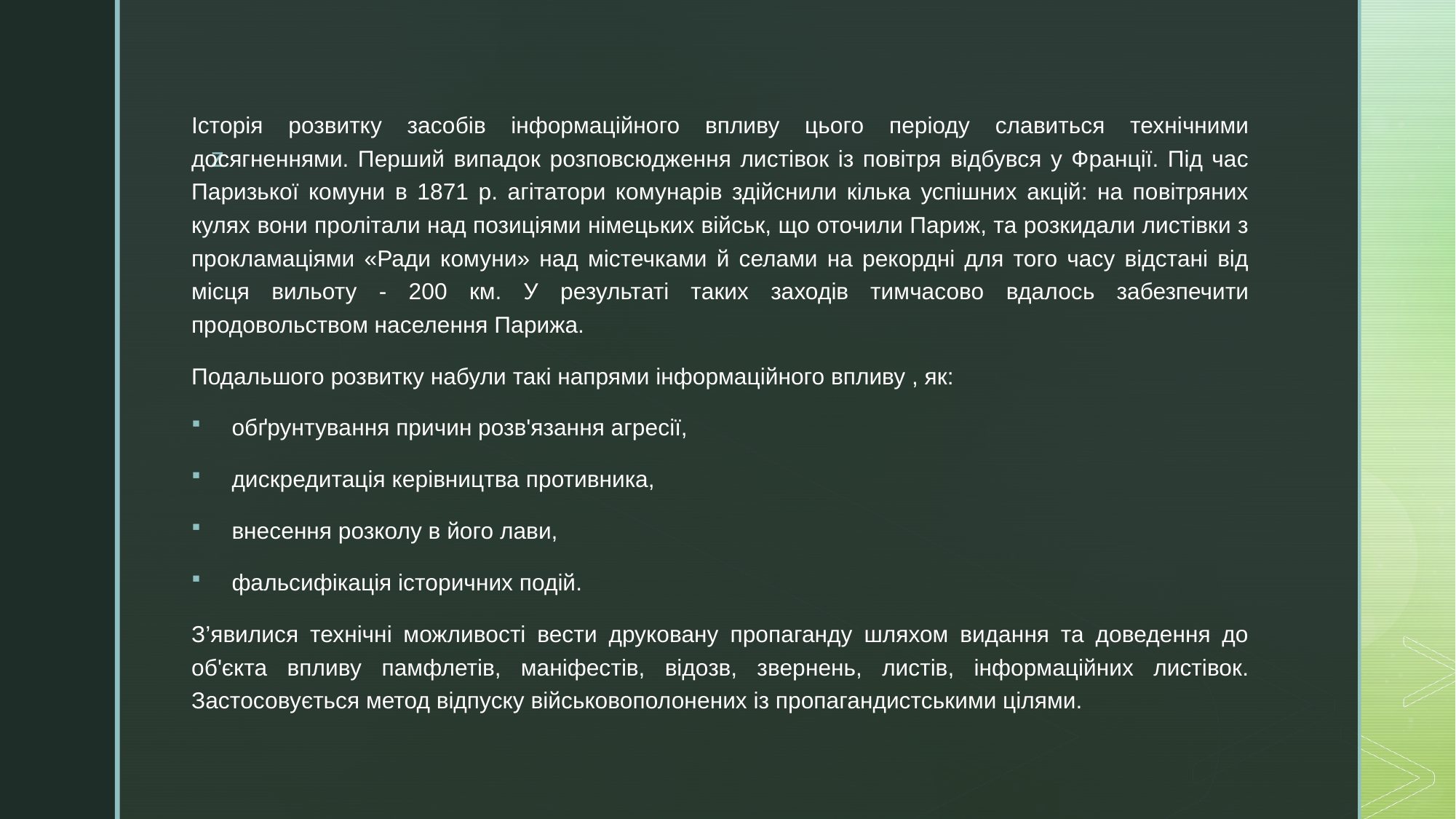

Історія розвитку засобів інформаційного впливу цього періоду славиться технічними досягненнями. Перший випадок розповсюдження листівок із повітря відбувся у Франції. Під час Паризької комуни в 1871 р. агітатори комунарів здійснили кілька успішних акцій: на повітряних кулях вони пролітали над позиціями німецьких військ, що оточили Париж, та розкидали листівки з прокламаціями «Ради комуни» над містечками й селами на рекордні для того часу відстані від місця вильоту - 200 км. У результаті таких заходів тимчасово вдалось забезпечити продовольством населення Парижа.
Подальшого розвитку набули такі напрями інформаційного впливу , як:
обґрунтування причин розв'язання агресії,
дискредитація керівництва противника,
внесення розколу в його лави,
фальсифікація історичних подій.
З’явилися технічні можливості вести друковану пропаганду шляхом видання та доведення до об'єкта впливу памфлетів, маніфестів, відозв, звернень, листів, інформаційних листівок. Застосовується метод відпуску військовополонених із пропагандистськими цілями.